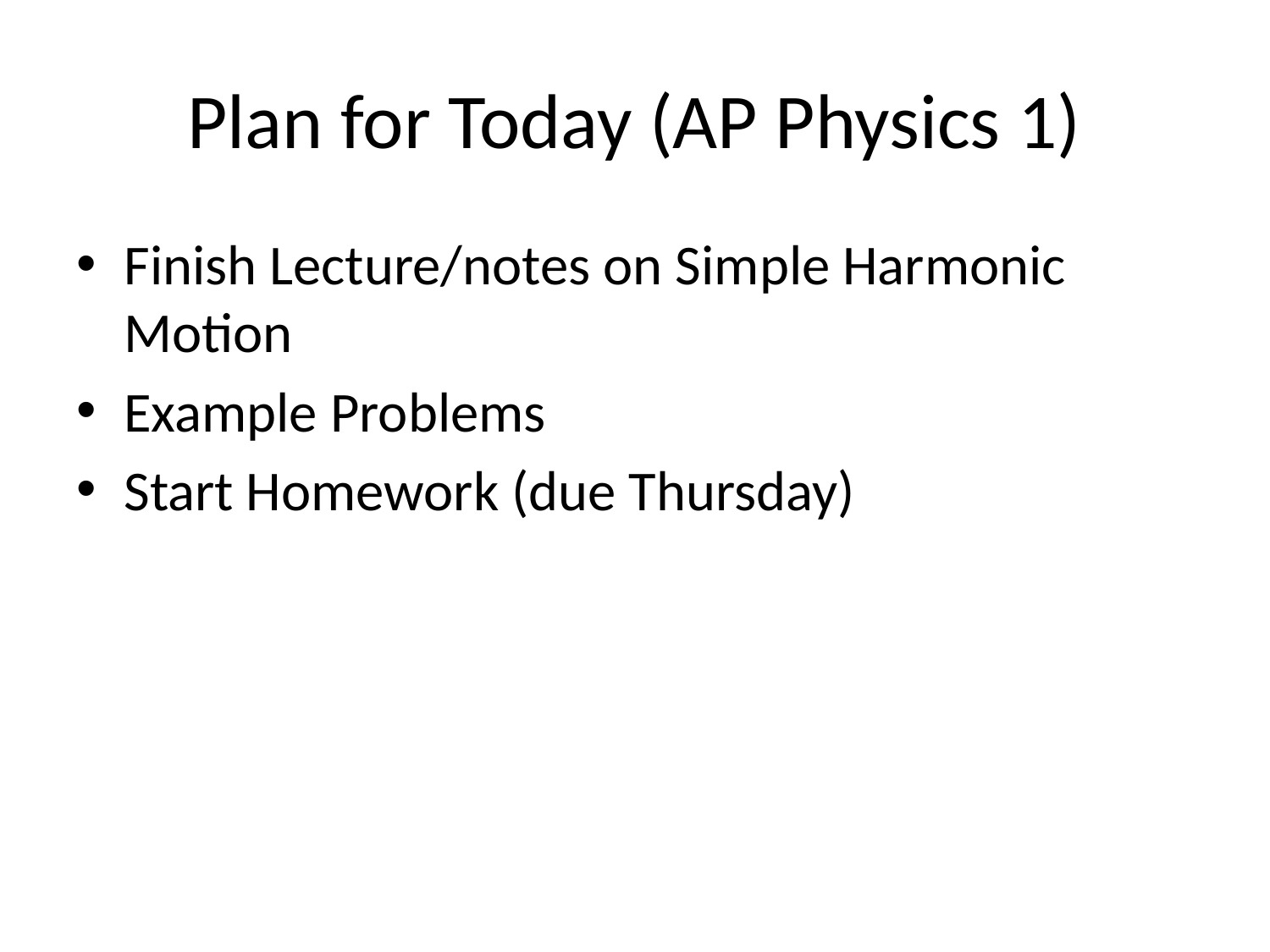

# Plan for Today (AP Physics 1)
Finish Lecture/notes on Simple Harmonic Motion
Example Problems
Start Homework (due Thursday)